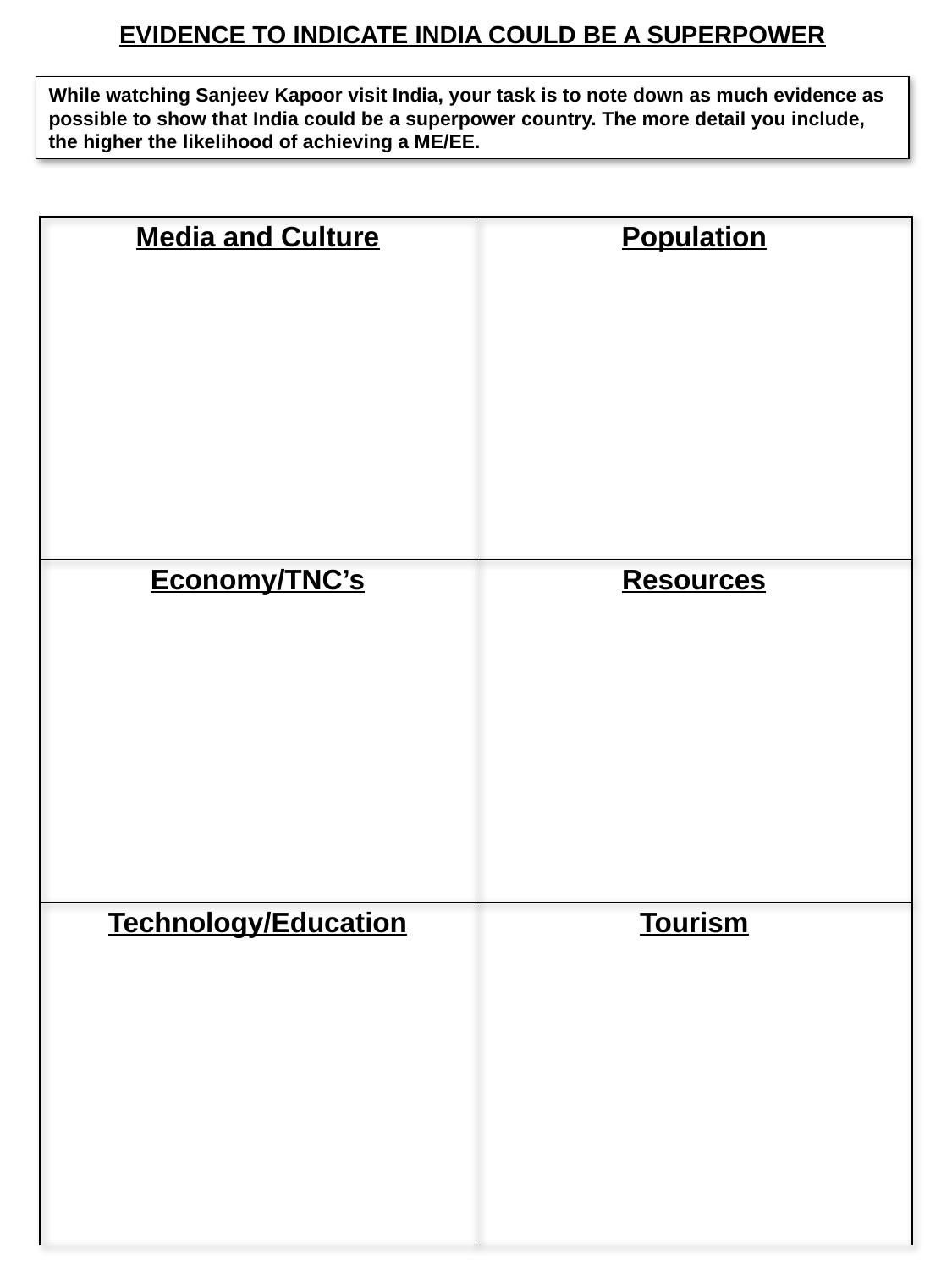

EVIDENCE TO INDICATE INDIA COULD BE A SUPERPOWER
While watching Sanjeev Kapoor visit India, your task is to note down as much evidence as possible to show that India could be a superpower country. The more detail you include, the higher the likelihood of achieving a ME/EE.
| Media and Culture | Population |
| --- | --- |
| Economy/TNC’s | Resources |
| Technology/Education | Tourism |